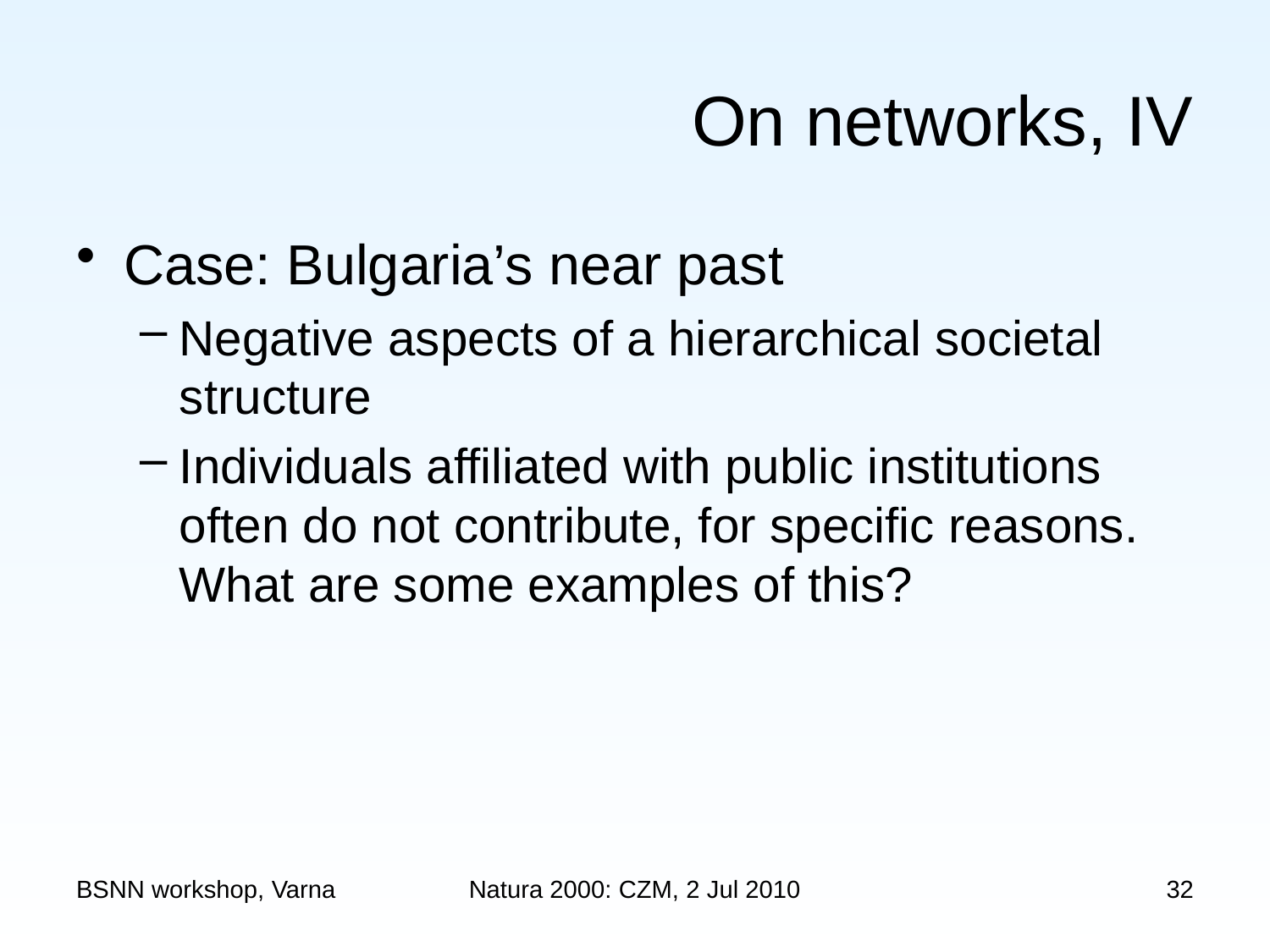

# On networks, IV
Case: Bulgaria’s near past
Negative aspects of a hierarchical societal structure
Individuals affiliated with public institutions often do not contribute, for specific reasons. What are some examples of this?

BSNN workshop, Varna
Natura 2000: CZM, 2 Jul 2010
32